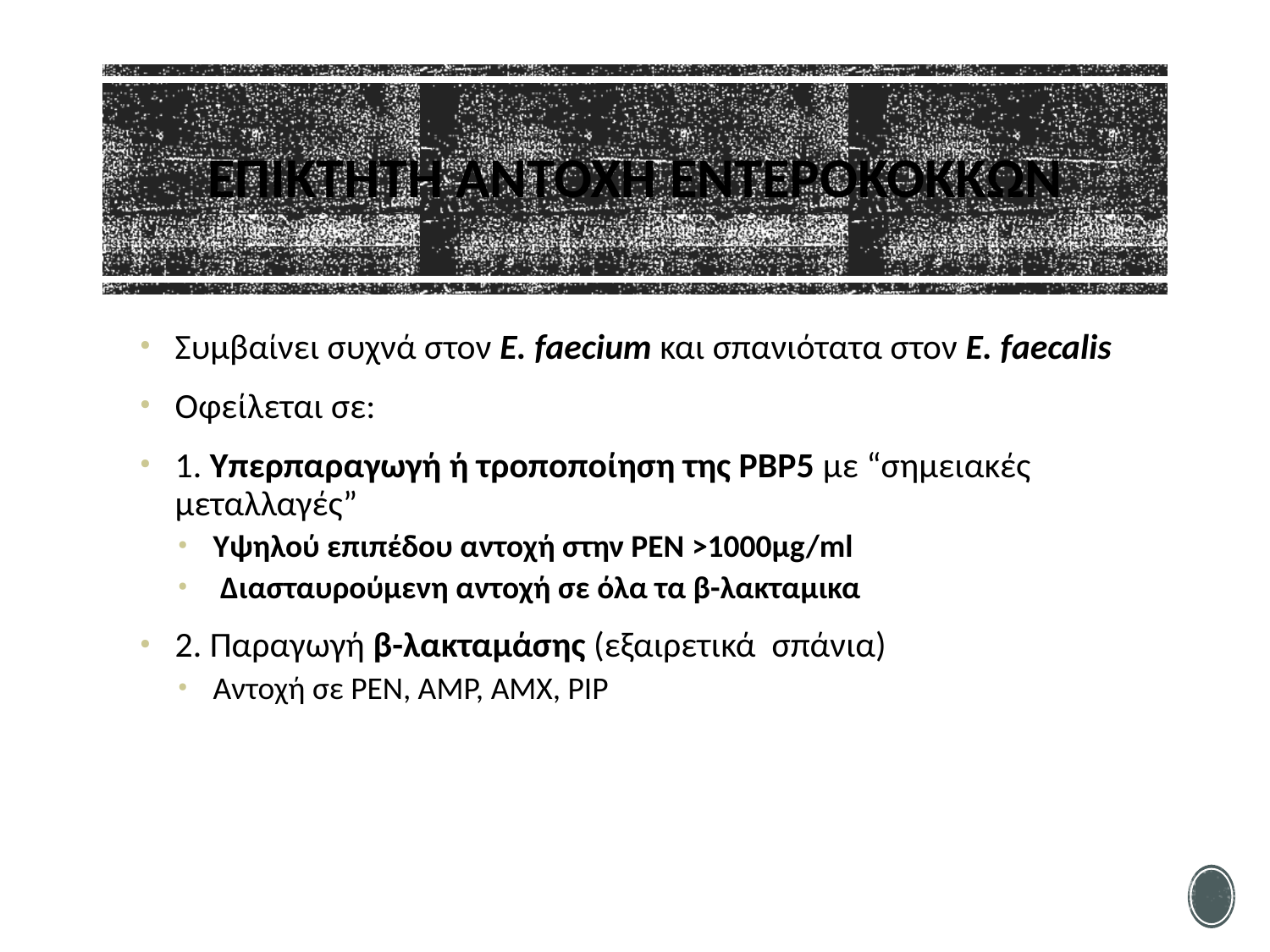

# Επικτητη αντοχη Εντεροκοκκων

Συμβαίνει συχνά στον E. faecium και σπανιότατα στον E. faecalis
Οφείλεται σε:
1. Υπερπαραγωγή ή τροποποίηση της PBP5 με “σημειακές μεταλλαγές”
Υψηλού επιπέδου αντοχή στην PEN >1000μg/ml
 Διασταυρούμενη αντοχή σε όλα τα β-λακταμικα
2. Παραγωγή β-λακταμάσης (εξαιρετικά  σπάνια)
Αντοχή σε PEN, ΑΜΡ, ΑΜΧ, PIP